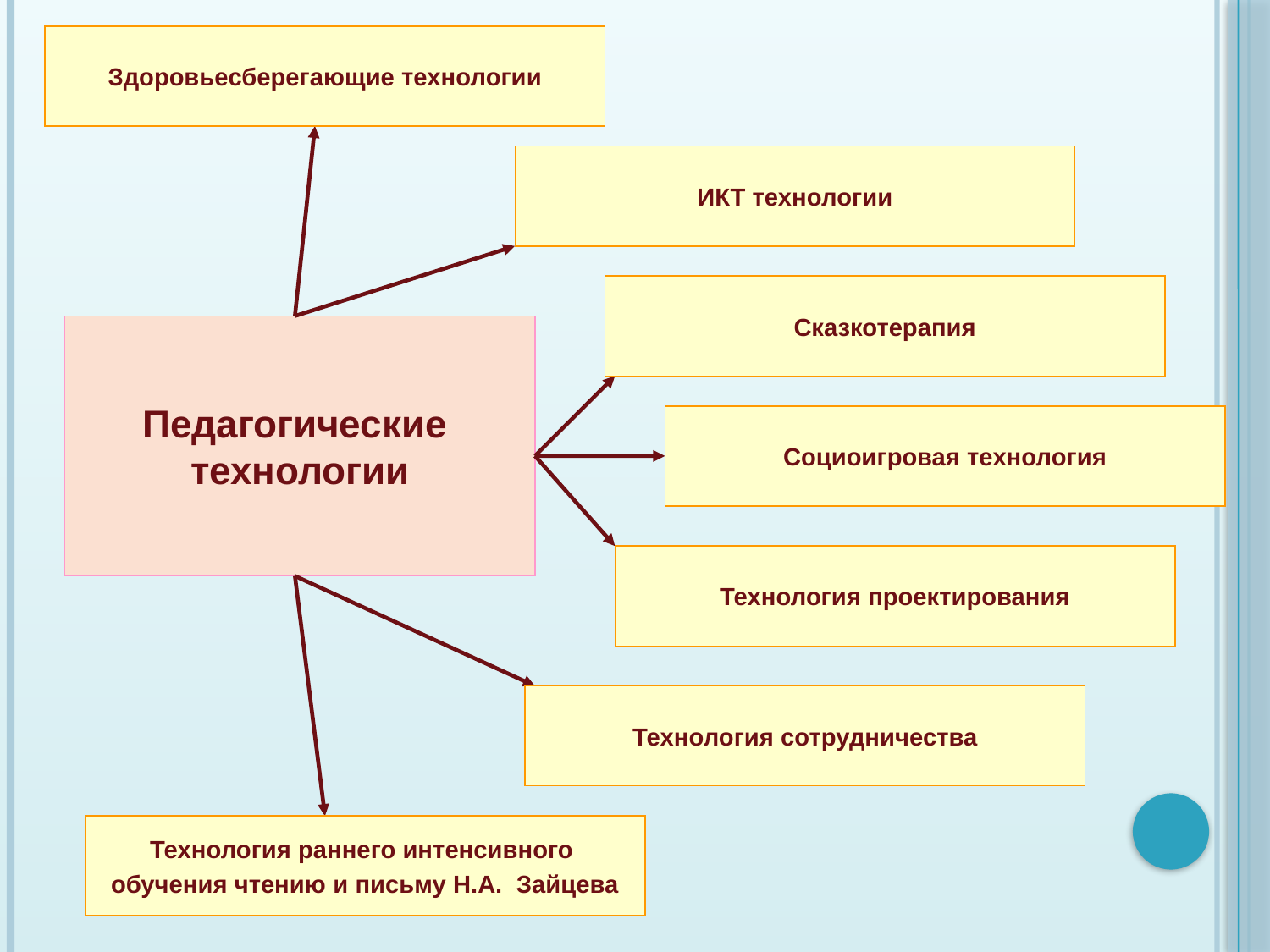

Здоровьесберегающие технологии

ИКТ технологии

Сказкотерапия
Педагогические
технологии

Социоигровая технология

Технология проектирования

Технология сотрудничества
Технология раннего интенсивного
обучения чтению и письму Н.А.  Зайцева